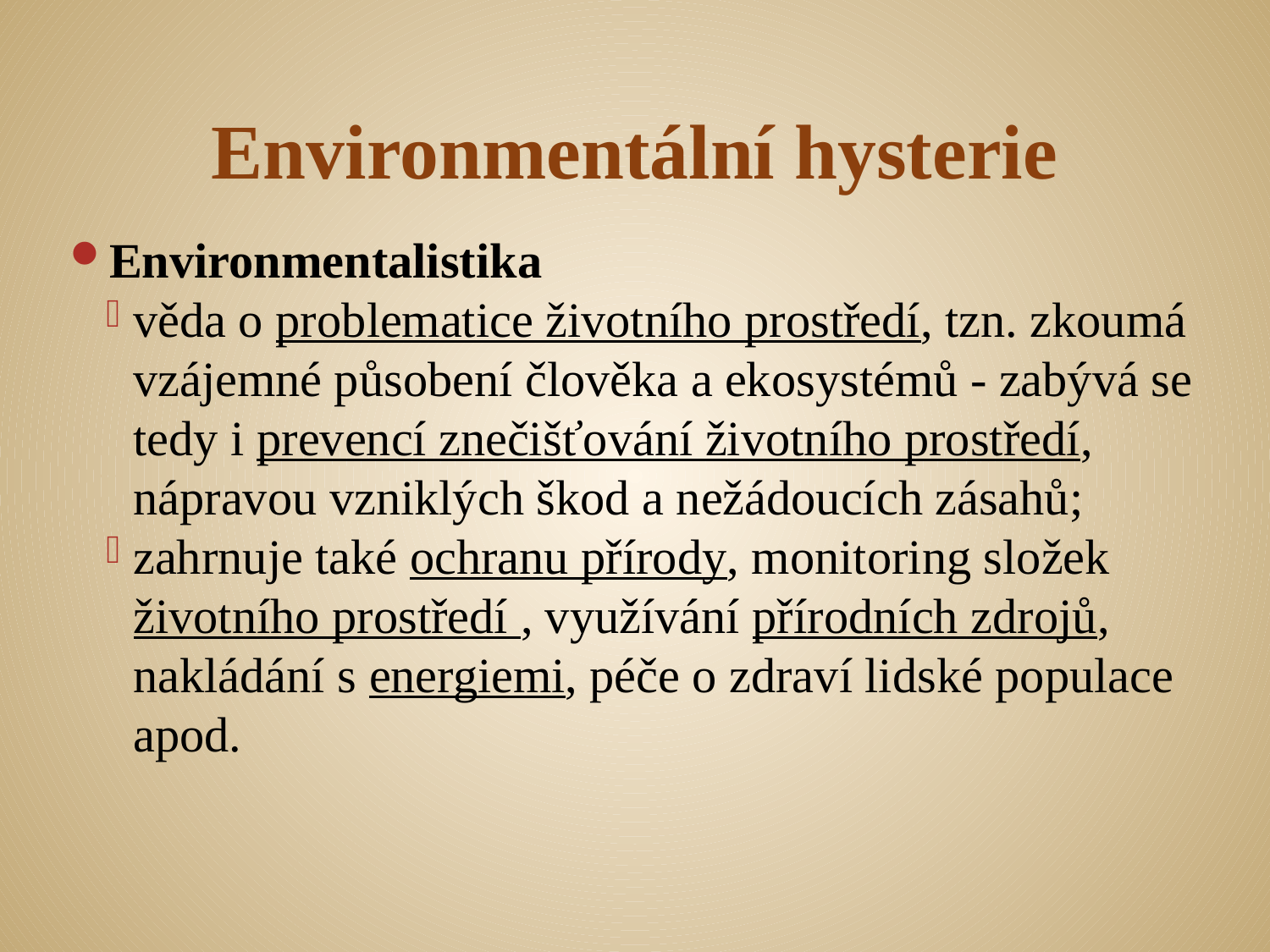

# Environmentální hysterie
Environmentalistika
věda o problematice životního prostředí, tzn. zkoumá vzájemné působení člověka a ekosystémů - zabývá se tedy i prevencí znečišťování životního prostředí, nápravou vzniklých škod a nežádoucích zásahů;
zahrnuje také ochranu přírody, monitoring složek životního prostředí , využívání přírodních zdrojů, nakládání s energiemi, péče o zdraví lidské populace apod.